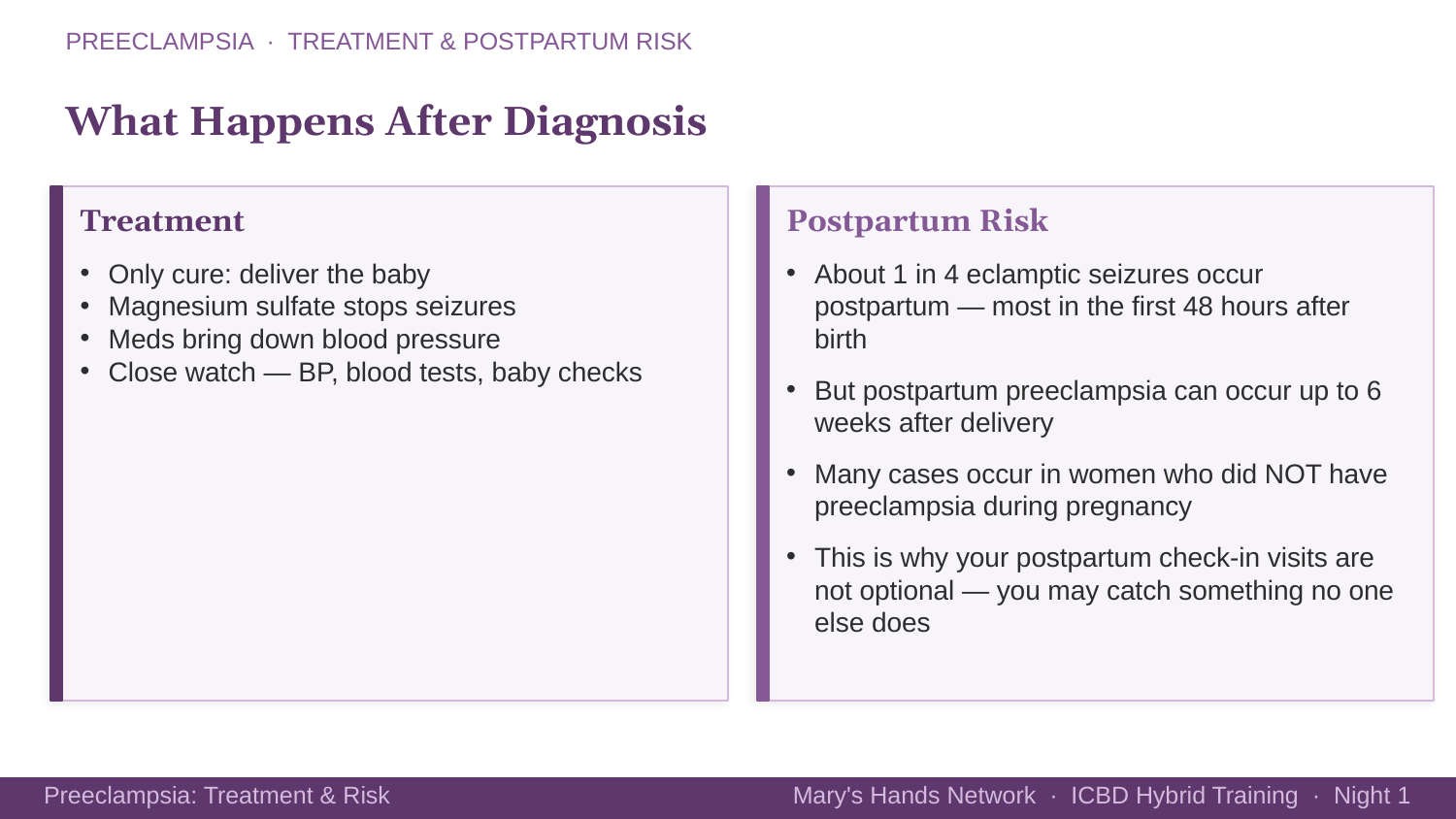

PREECLAMPSIA  ·  TREATMENT & POSTPARTUM RISK
What Happens After Diagnosis

Treatment
Postpartum Risk
Only cure: deliver the baby
Magnesium sulfate stops seizures
Meds bring down blood pressure
Close watch — BP, blood tests, baby checks
About 1 in 4 eclamptic seizures occur postpartum — most in the first 48 hours after birth
But postpartum preeclampsia can occur up to 6 weeks after delivery
Many cases occur in women who did NOT have preeclampsia during pregnancy
This is why your postpartum check-in visits are not optional — you may catch something no one else does

Mary's Hands Network  ·  ICBD Hybrid Training  ·  Night 1
Preeclampsia: Treatment & Risk